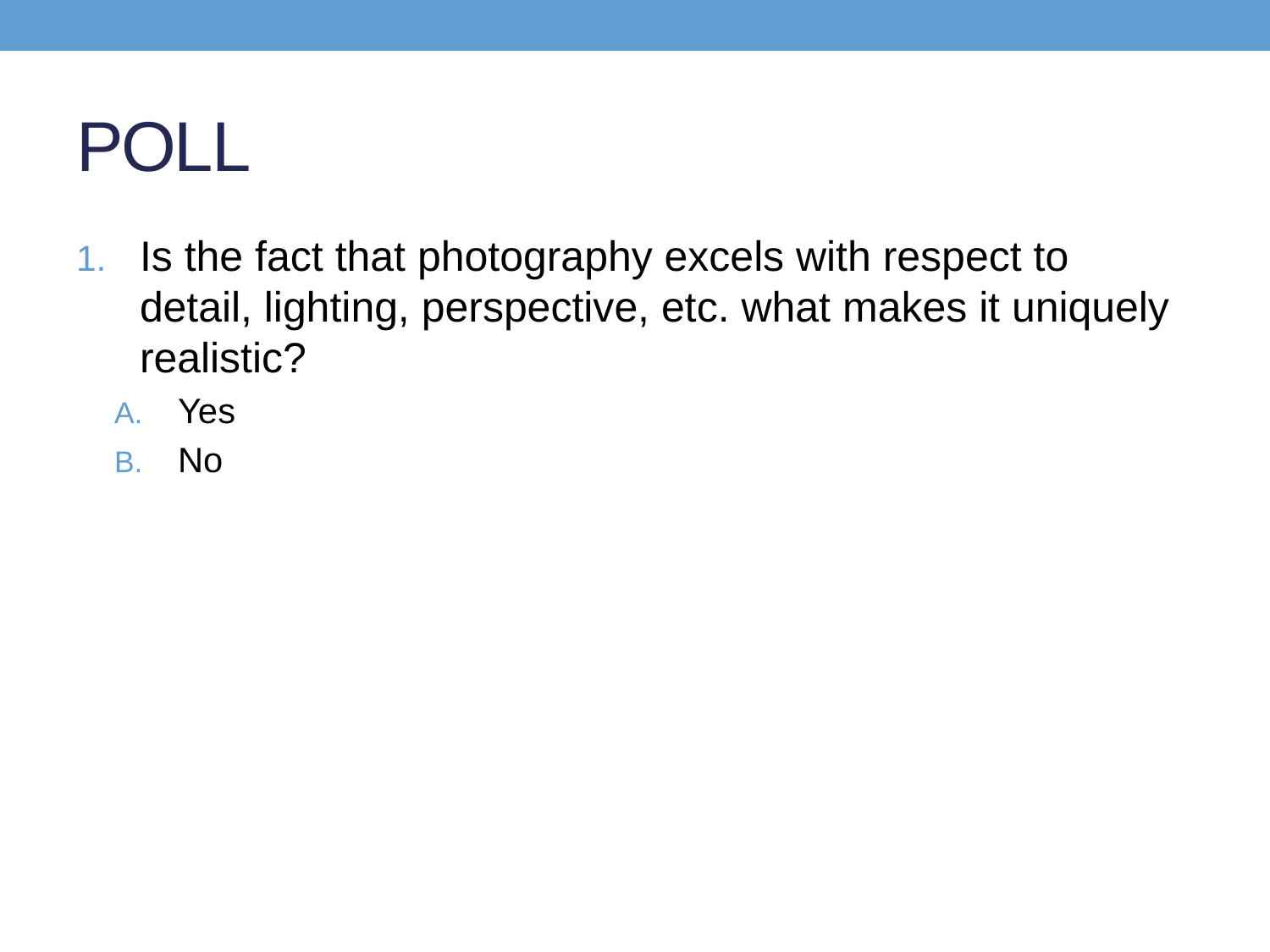

# POLL
Is the fact that photography excels with respect to detail, lighting, perspective, etc. what makes it uniquely realistic?
Yes
No